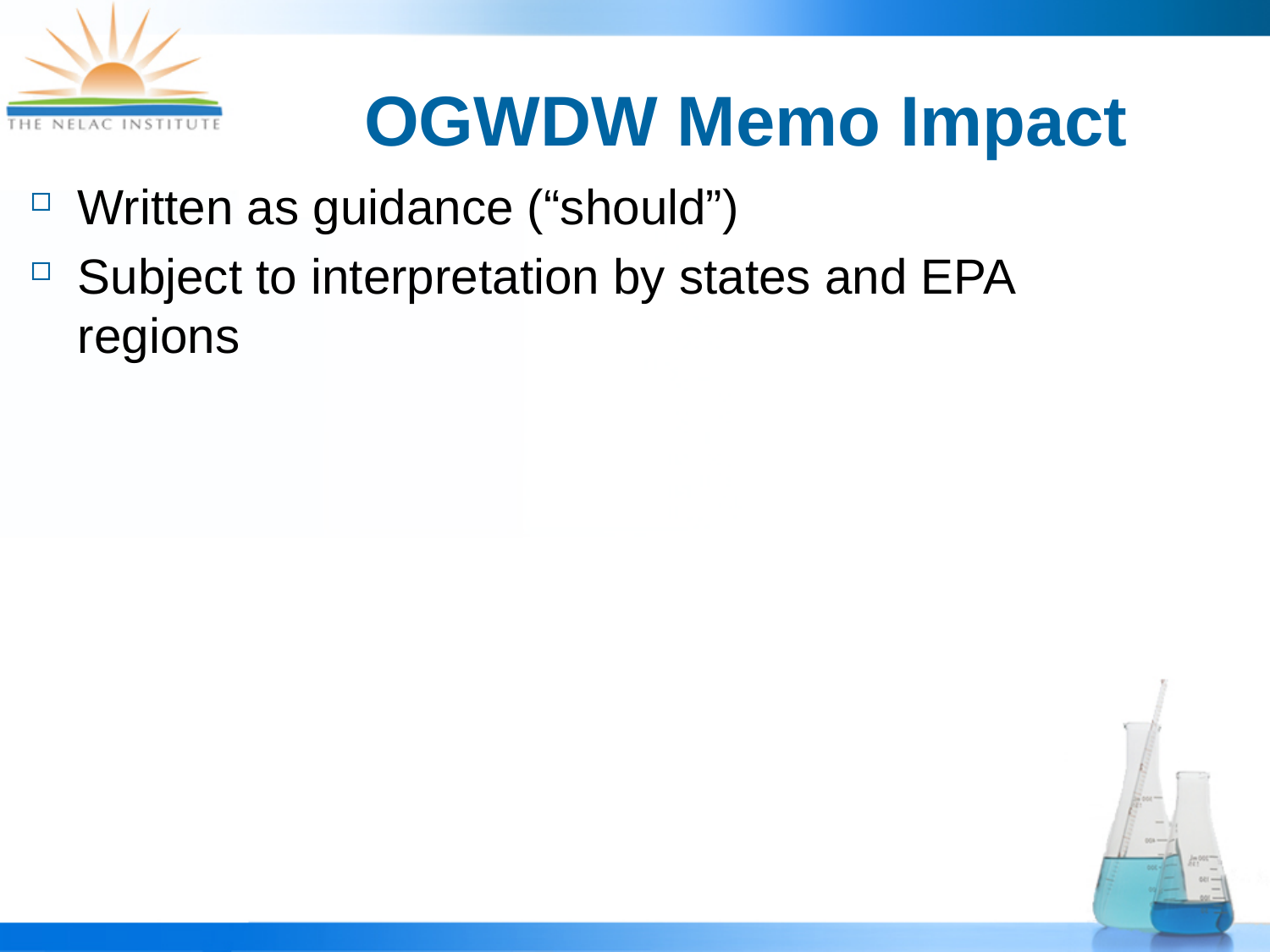

# OGWDW Memo Impact
Written as guidance (“should”)
Subject to interpretation by states and EPA regions